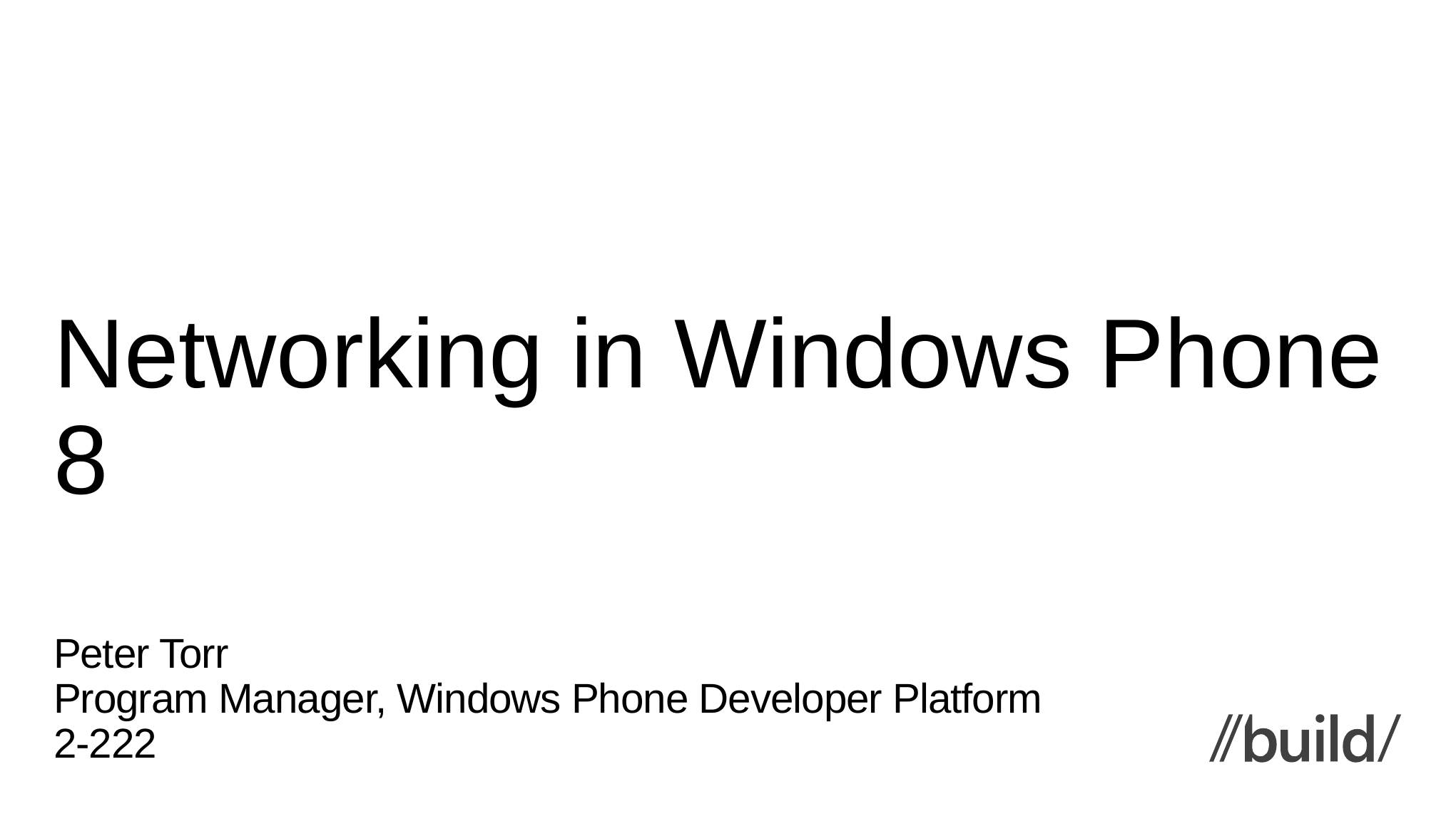

# Networking in Windows Phone 8
Peter Torr
Program Manager, Windows Phone Developer Platform
2-222